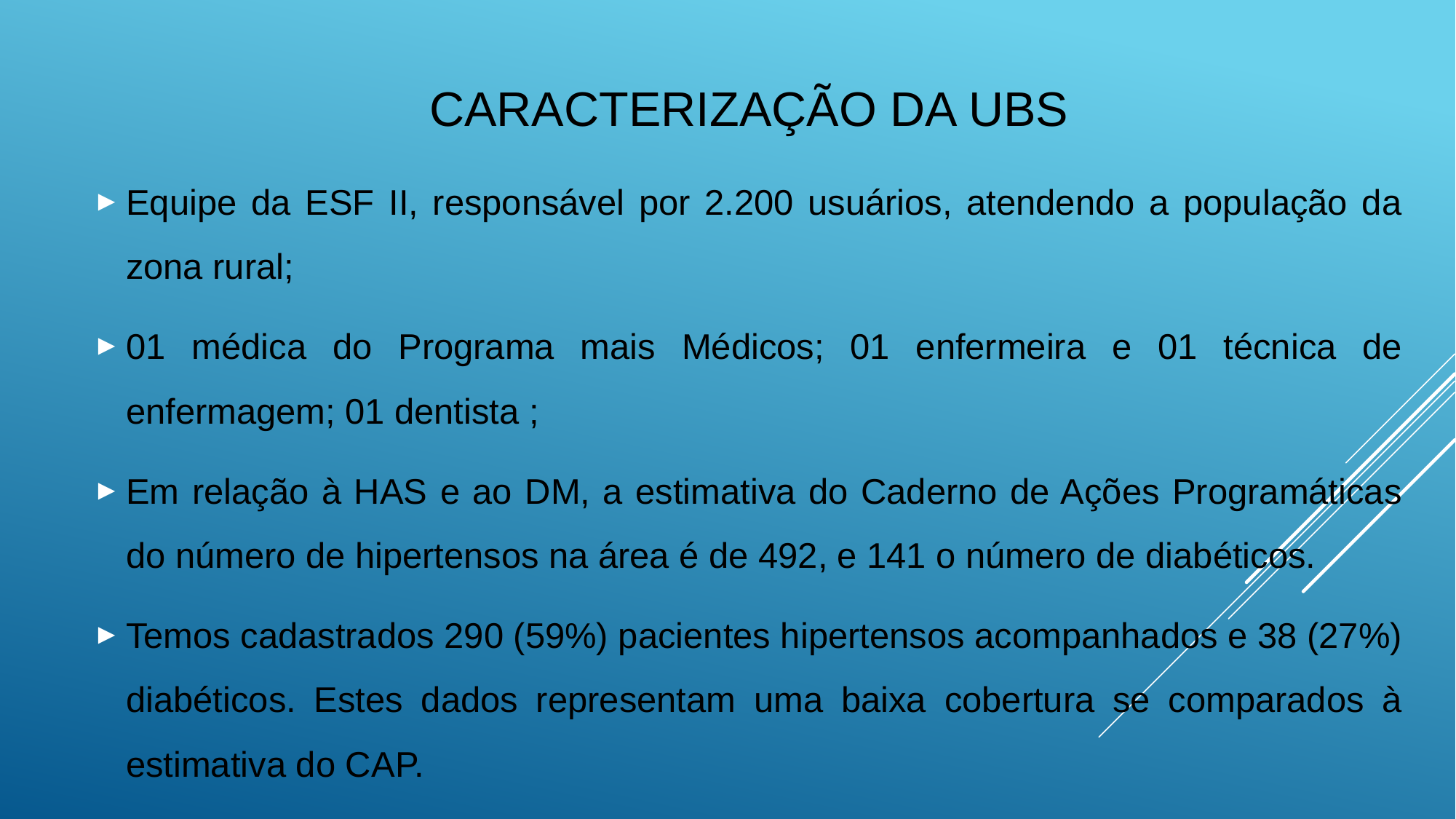

# Caracterização da ubs
Equipe da ESF II, responsável por 2.200 usuários, atendendo a população da zona rural;
01 médica do Programa mais Médicos; 01 enfermeira e 01 técnica de enfermagem; 01 dentista ;
Em relação à HAS e ao DM, a estimativa do Caderno de Ações Programáticas do número de hipertensos na área é de 492, e 141 o número de diabéticos.
Temos cadastrados 290 (59%) pacientes hipertensos acompanhados e 38 (27%) diabéticos. Estes dados representam uma baixa cobertura se comparados à estimativa do CAP.